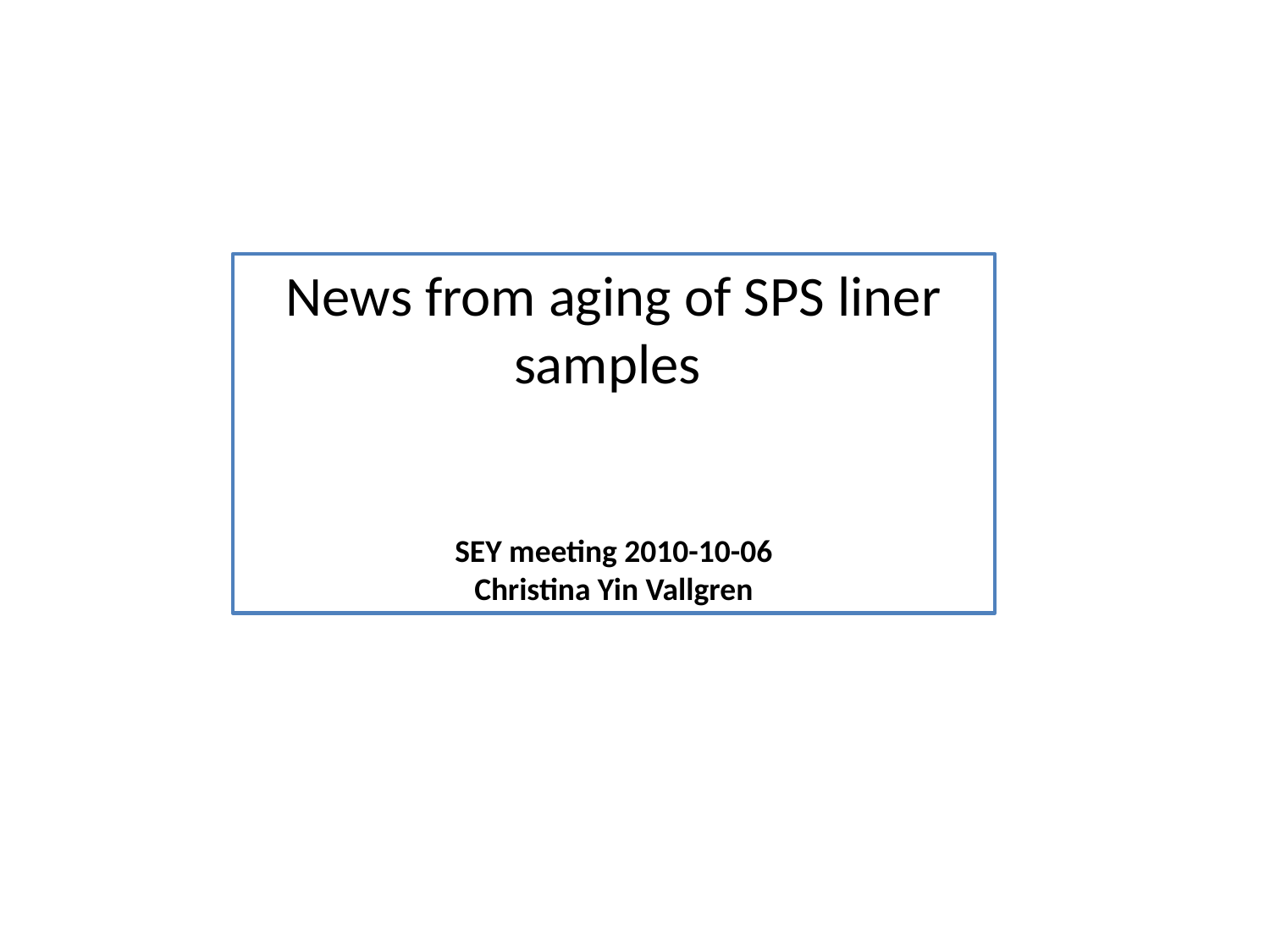

News from aging of SPS liner samples

SEY meeting 2010-10-06
Christina Yin Vallgren